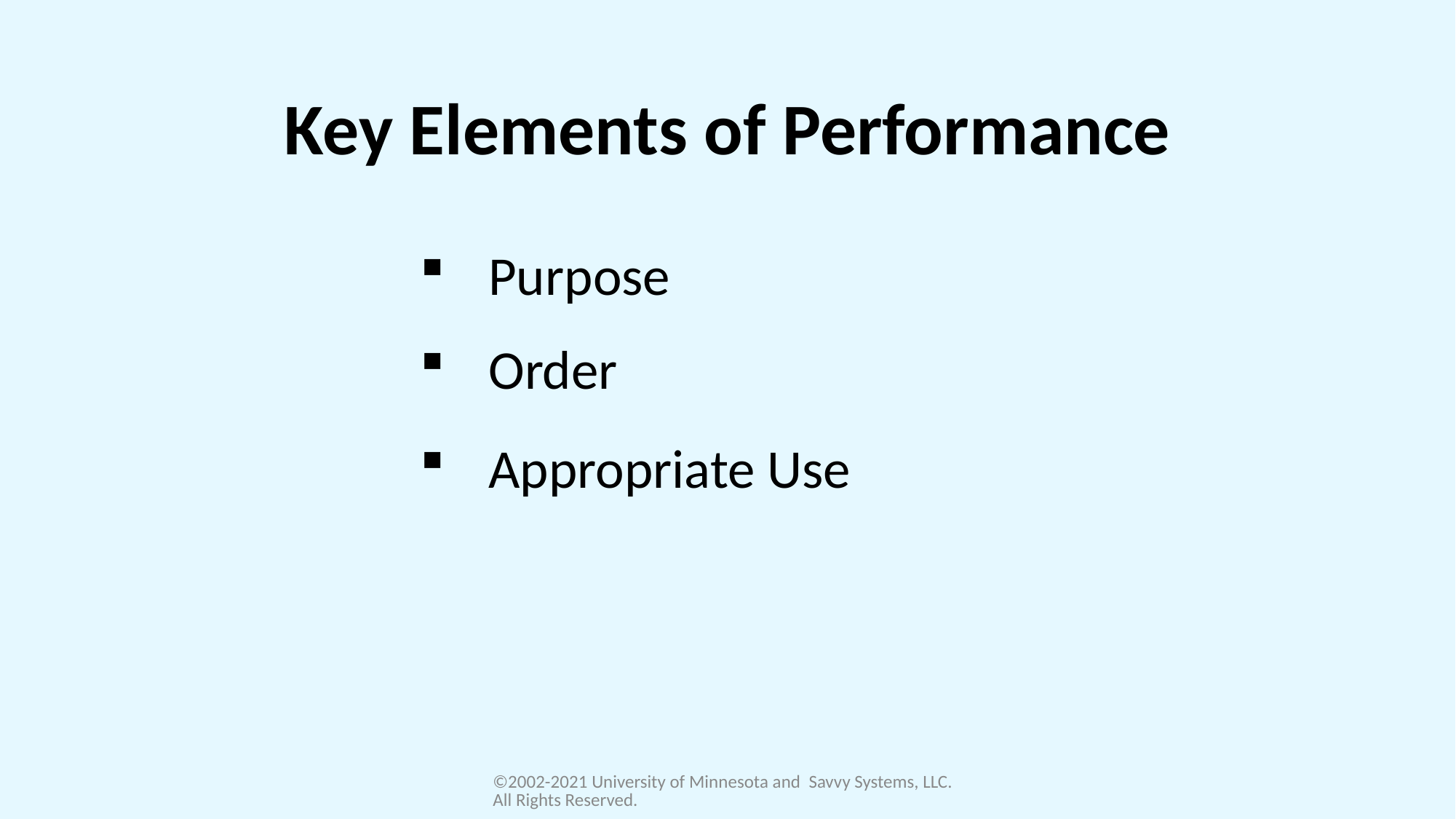

# Key Elements of Performance
Purpose

Order

Appropriate Use
©2002-2021 University of Minnesota and  Savvy Systems, LLC.  All Rights Reserved.